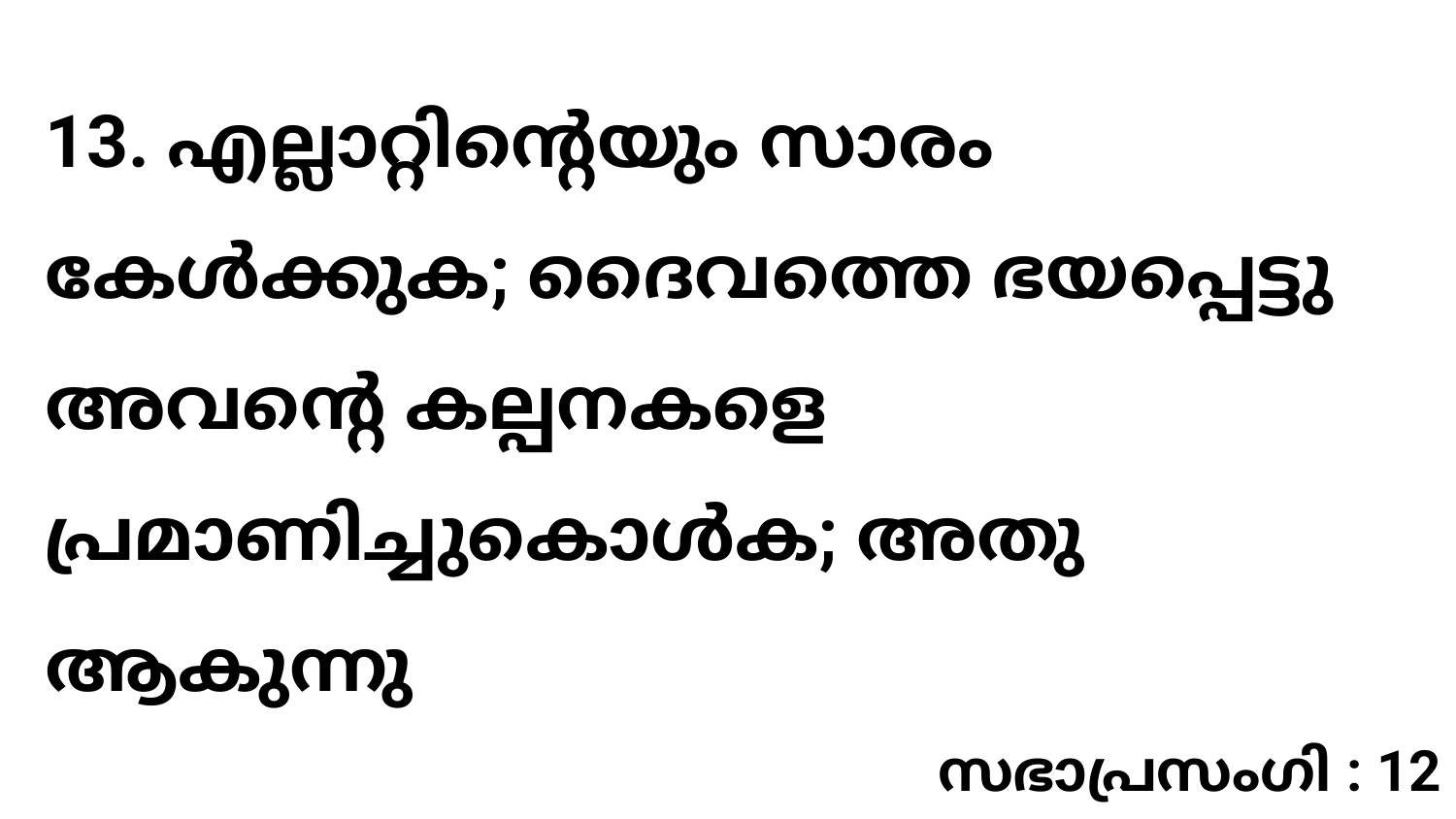

13. എല്ലാറ്റിന്റെയും സാരം കേൾക്കുക; ദൈവത്തെ ഭയപ്പെട്ടു അവന്റെ കല്പനകളെ പ്രമാണിച്ചുകൊൾക; അതു ആകുന്നു
സഭാപ്രസംഗി : 12